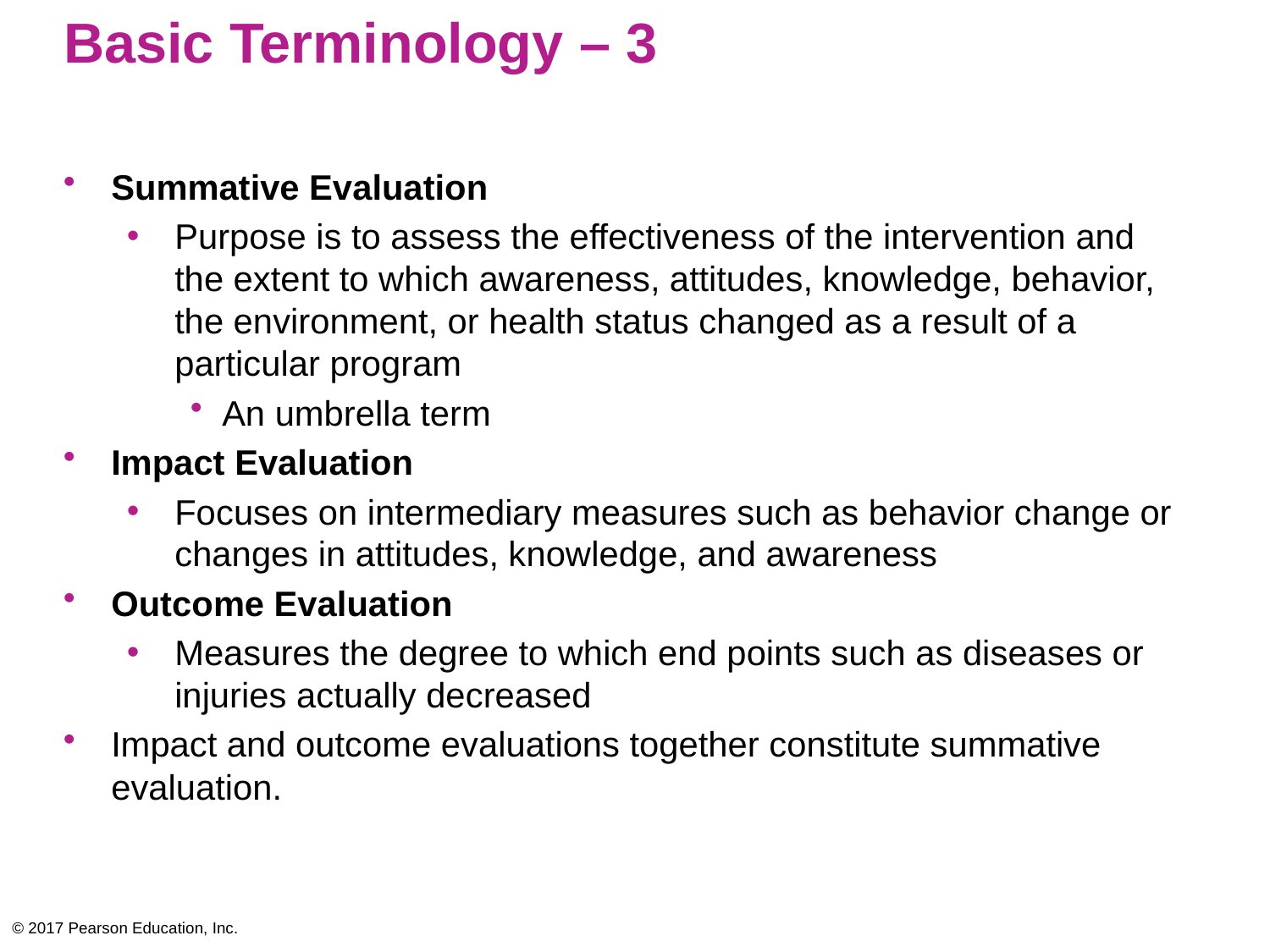

# Basic Terminology – 3
Summative Evaluation
Purpose is to assess the effectiveness of the intervention and the extent to which awareness, attitudes, knowledge, behavior, the environment, or health status changed as a result of a particular program
An umbrella term
Impact Evaluation
Focuses on intermediary measures such as behavior change or changes in attitudes, knowledge, and awareness
Outcome Evaluation
Measures the degree to which end points such as diseases or injuries actually decreased
Impact and outcome evaluations together constitute summative evaluation.
© 2017 Pearson Education, Inc.